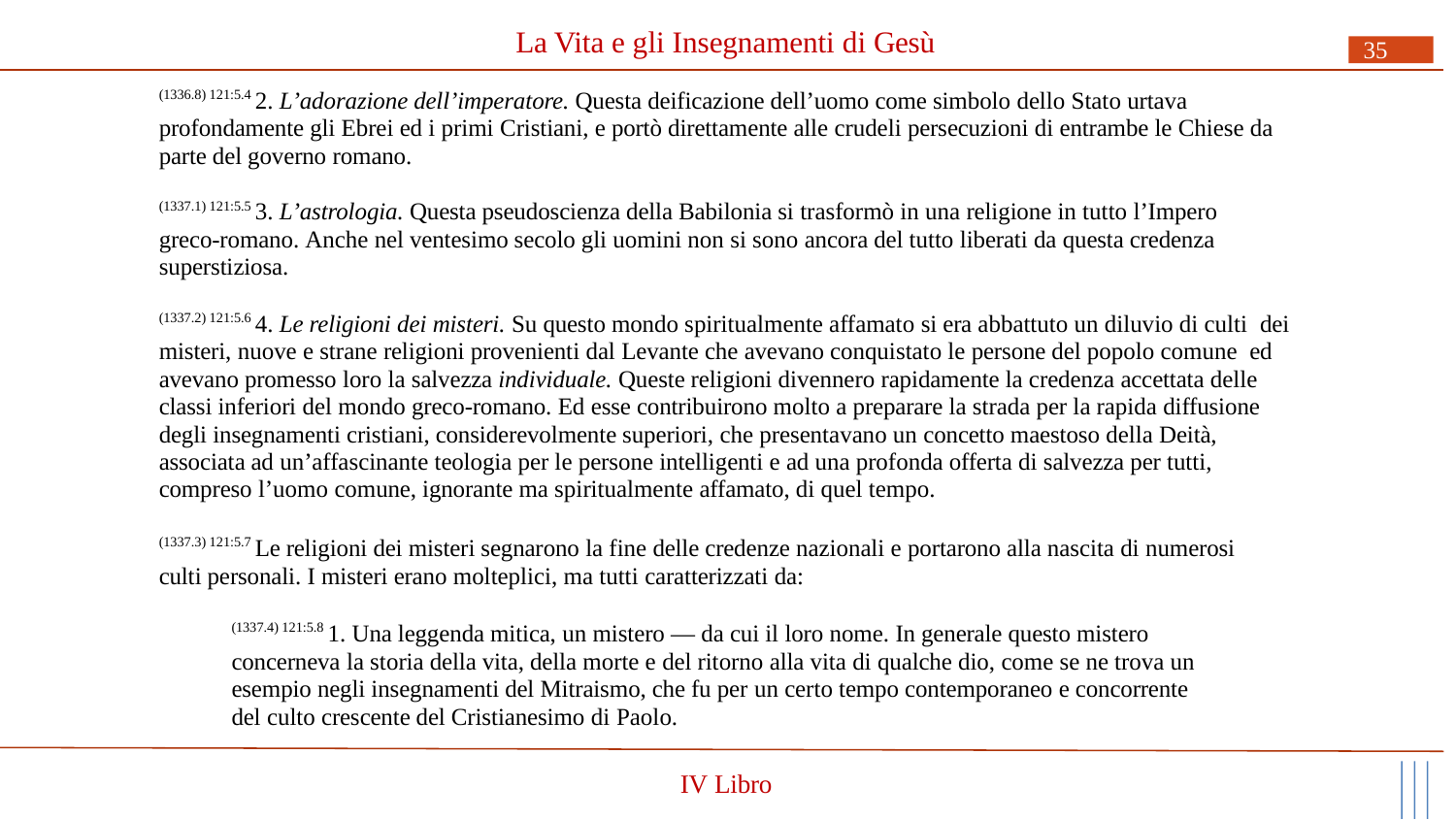

# La Vita e gli Insegnamenti di Gesù
35

(1336.8) 121:5.4 2. L’adorazione dell’imperatore. Questa deificazione dell’uomo come simbolo dello Stato urtava  profondamente gli Ebrei ed i primi Cristiani, e portò direttamente alle crudeli persecuzioni di entrambe le Chiese da  parte del governo romano.

(1337.1) 121:5.5 3. L’astrologia. Questa pseudoscienza della Babilonia si trasformò in una religione in tutto l’Impero  greco-romano. Anche nel ventesimo secolo gli uomini non si sono ancora del tutto liberati da questa credenza  superstiziosa.

(1337.2) 121:5.6 4. Le religioni dei misteri. Su questo mondo spiritualmente affamato si era abbattuto un diluvio di culti  dei misteri, nuove e strane religioni provenienti dal Levante che avevano conquistato le persone del popolo comune  ed avevano promesso loro la salvezza individuale. Queste religioni divennero rapidamente la credenza accettata delle  classi inferiori del mondo greco-romano. Ed esse contribuirono molto a preparare la strada per la rapida diffusione  degli insegnamenti cristiani, considerevolmente superiori, che presentavano un concetto maestoso della Deità,  associata ad un’affascinante teologia per le persone intelligenti e ad una profonda offerta di salvezza per tutti,  compreso l’uomo comune, ignorante ma spiritualmente affamato, di quel tempo.

(1337.3) 121:5.7 Le religioni dei misteri segnarono la fine delle credenze nazionali e portarono alla nascita di numerosi  culti personali. I misteri erano molteplici, ma tutti caratterizzati da:

(1337.4) 121:5.8 1. Una leggenda mitica, un mistero — da cui il loro nome. In generale questo mistero  concerneva la storia della vita, della morte e del ritorno alla vita di qualche dio, come se ne trova un  esempio negli insegnamenti del Mitraismo, che fu per un certo tempo contemporaneo e concorrente  del culto crescente del Cristianesimo di Paolo.

IV Libro